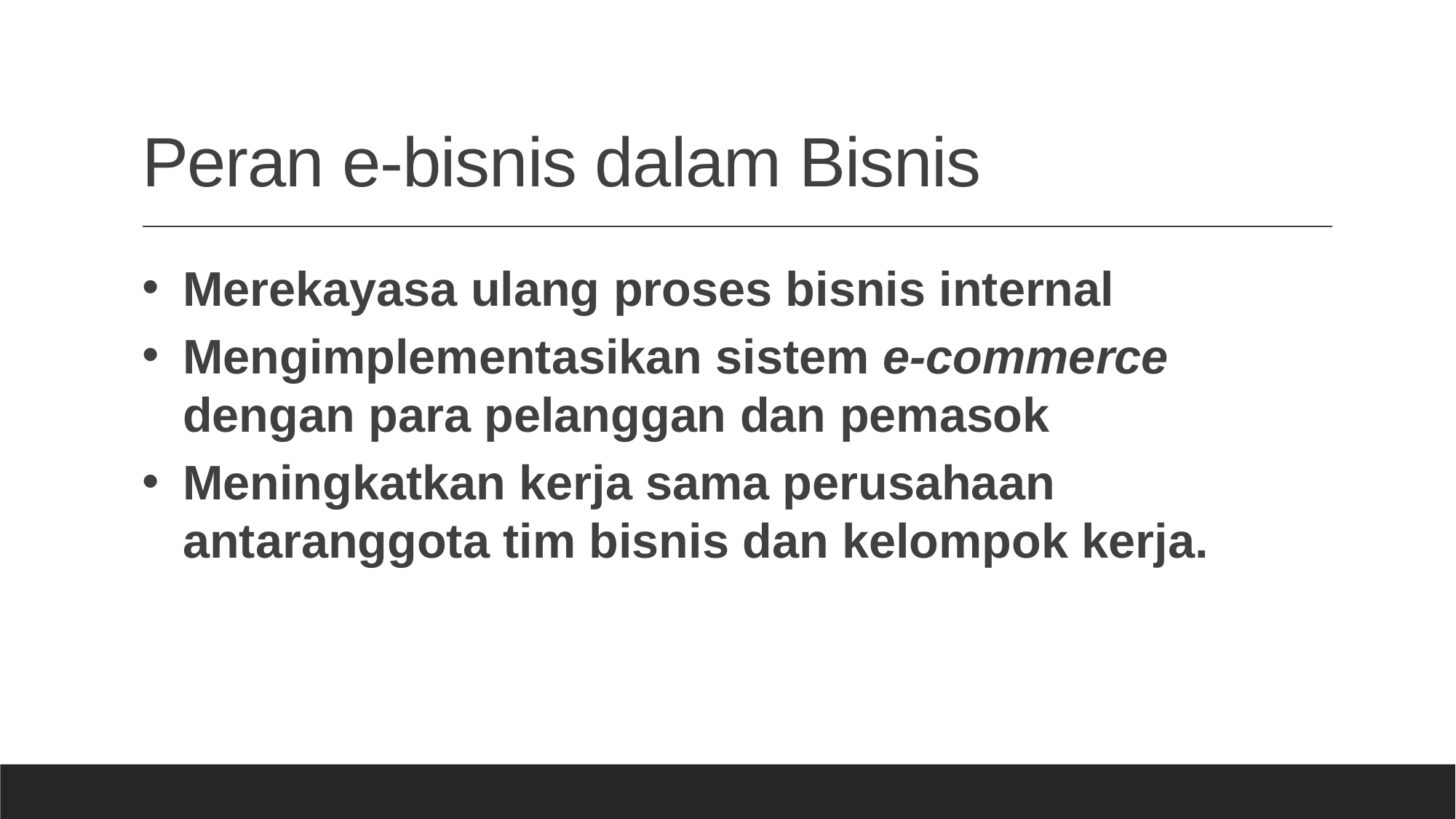

# Peran e-bisnis dalam Bisnis
Merekayasa ulang proses bisnis internal
Mengimplementasikan sistem e-commerce dengan para pelanggan dan pemasok
Meningkatkan kerja sama perusahaan antaranggota tim bisnis dan kelompok kerja.